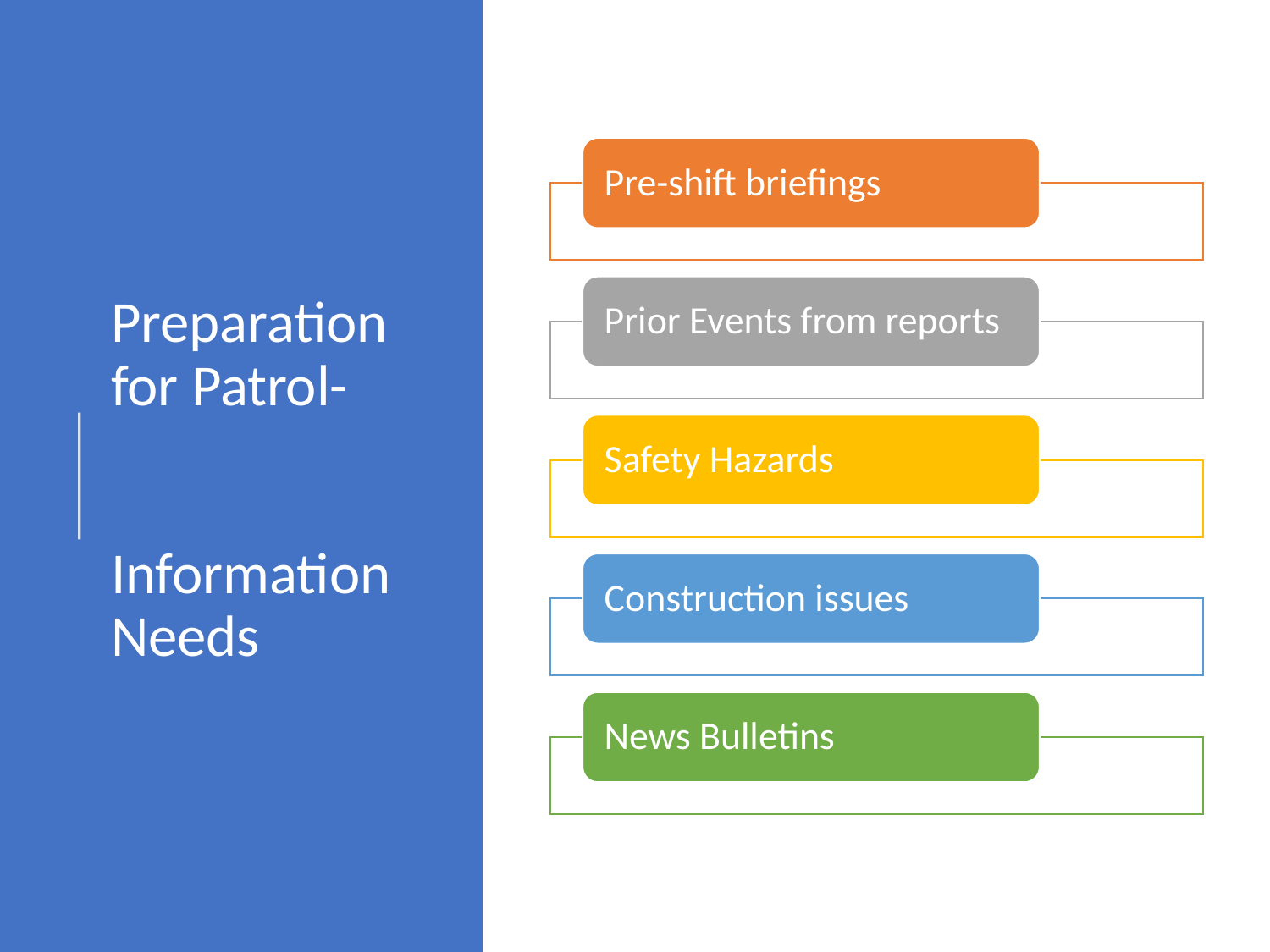

# Preparation for Patrol- Information Needs
Pre-shift briefings

Prior Events from reports

Safety Hazards

Construction issues

News Bulletins